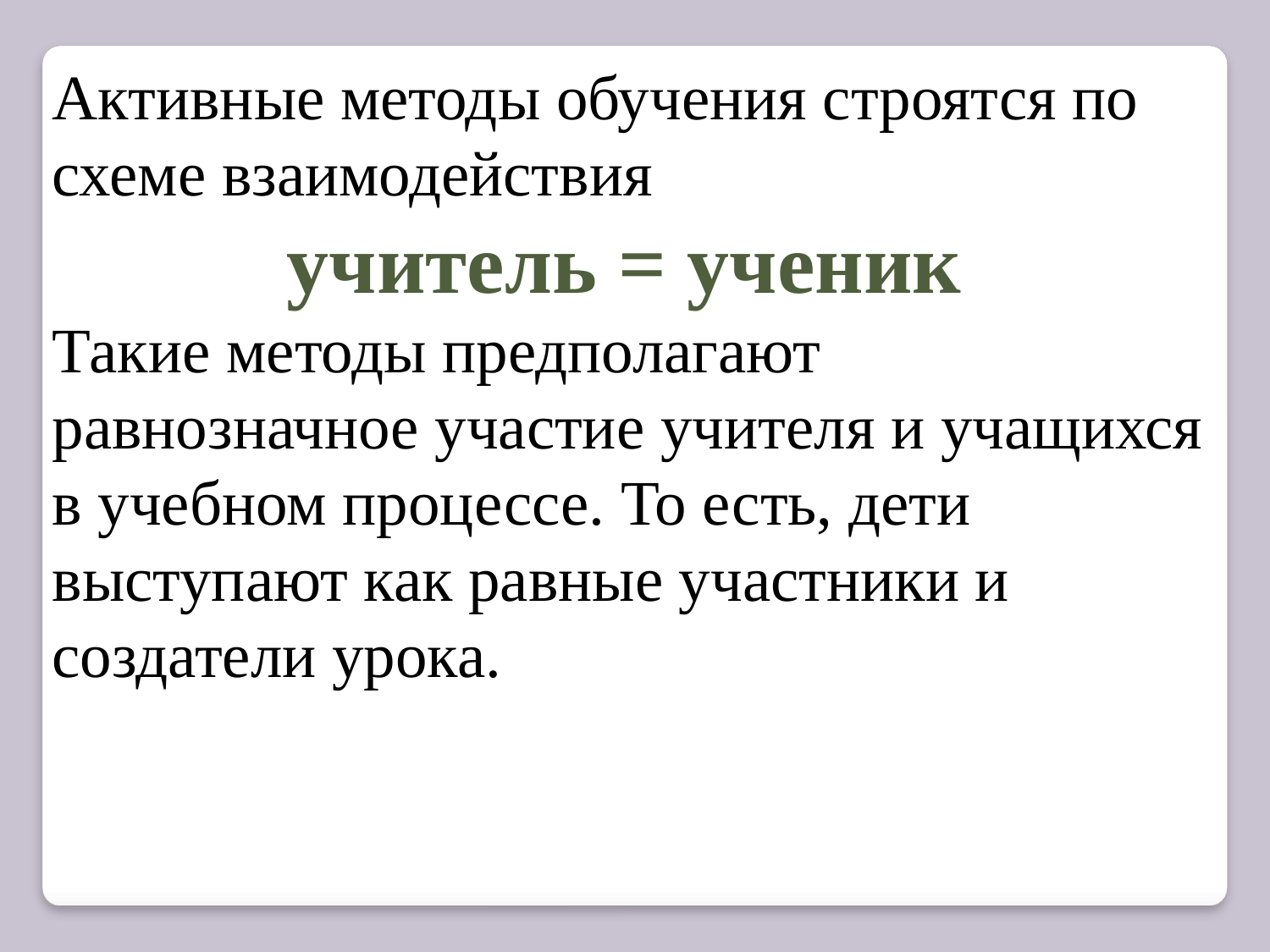

Активные методы обучения строятся по схеме взаимодействия
учитель = ученик
Такие методы предполагают
равнозначное участие учителя и учащихся в учебном процессе. То есть, дети выступают как равные участники и создатели урока.